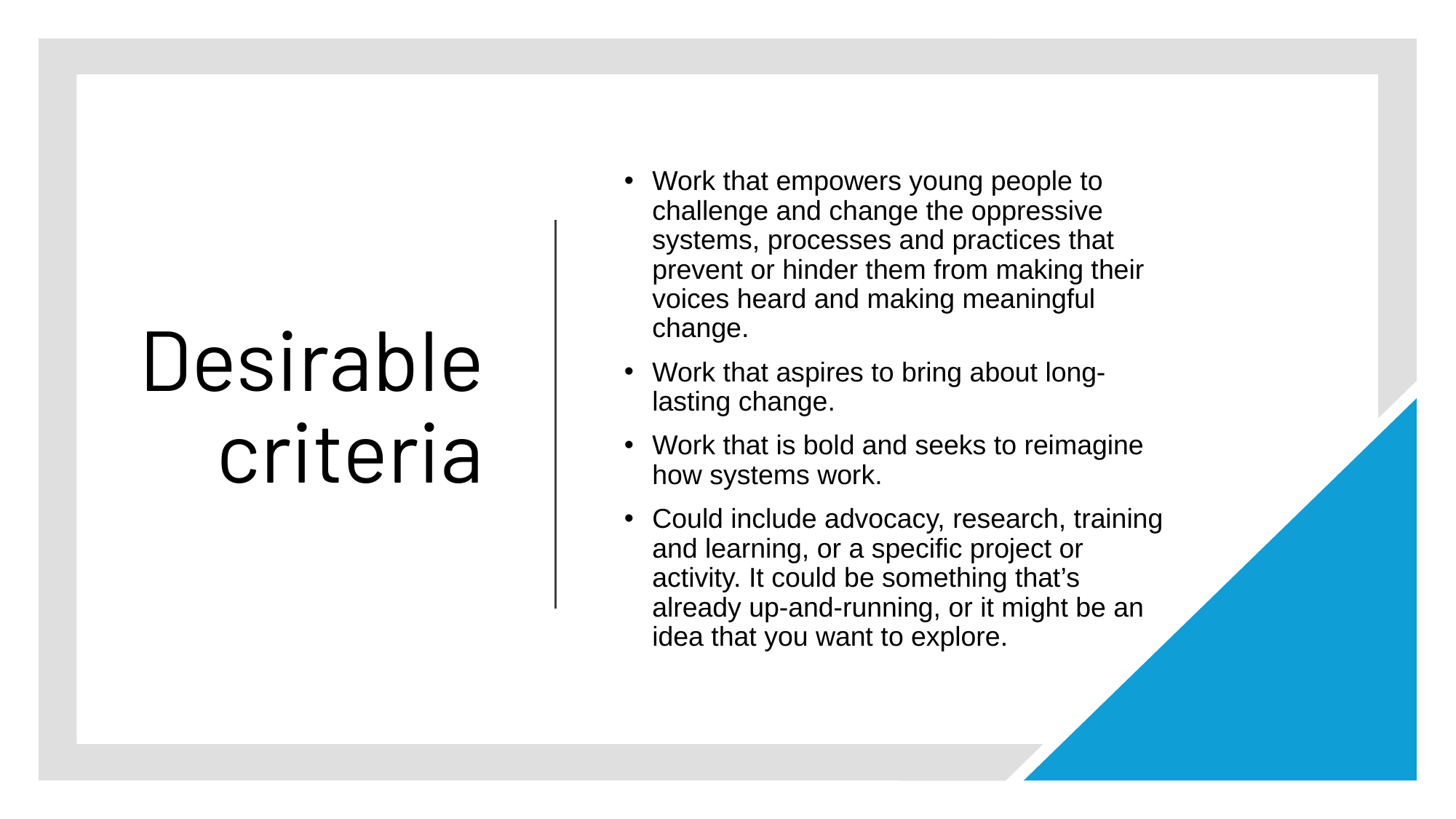

# Desirable criteria
Work that empowers young people to challenge and change the oppressive systems, processes and practices that prevent or hinder them from making their voices heard and making meaningful change.
Work that aspires to bring about long-lasting change.
Work that is bold and seeks to reimagine how systems work.
Could include advocacy, research, training and learning, or a specific project or activity. It could be something that’s already up-and-running, or it might be an idea that you want to explore.